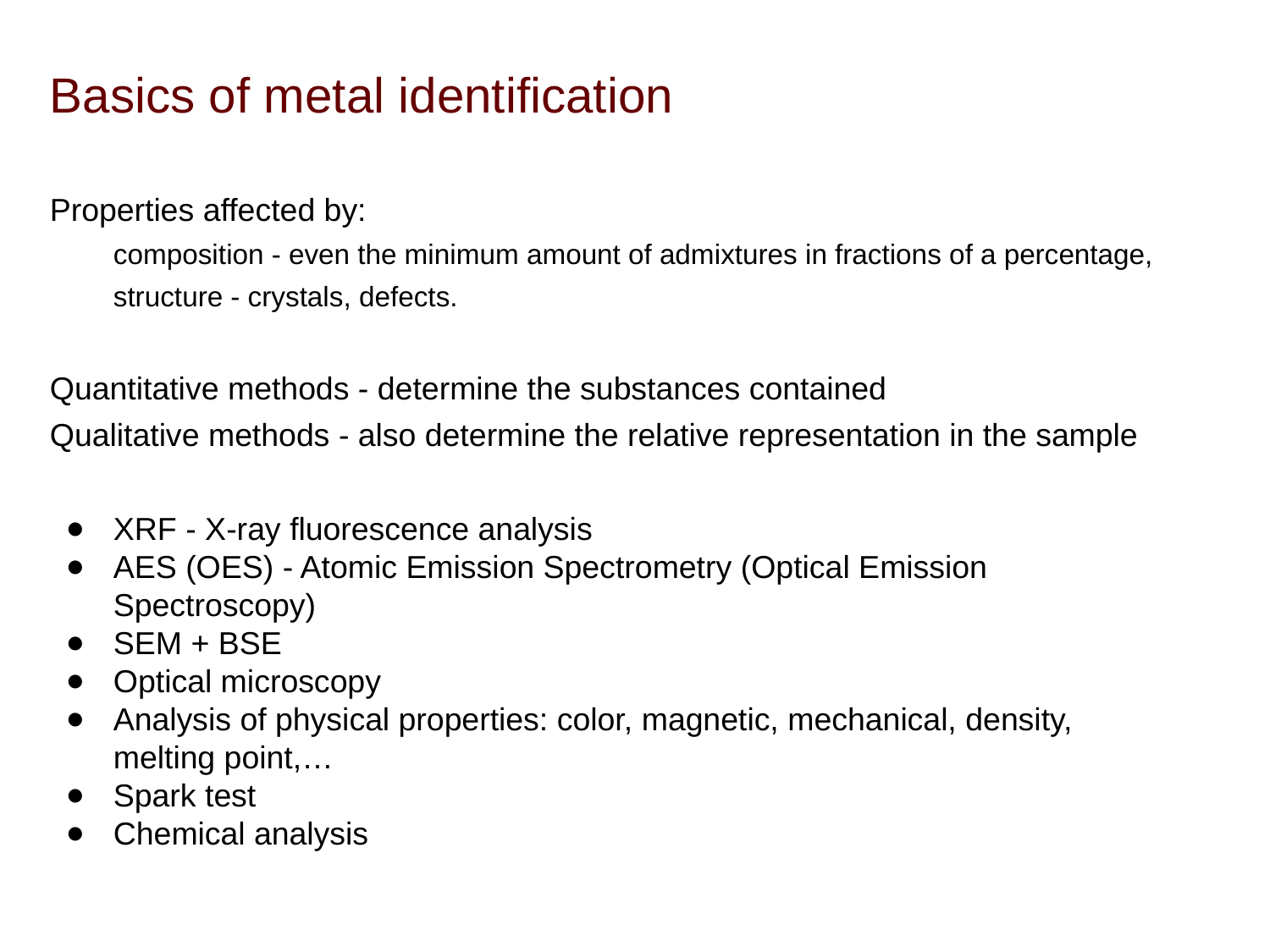

# Basics of metal identification
Properties affected by:
composition - even the minimum amount of admixtures in fractions of a percentage,
structure - crystals, defects.

Quantitative methods - determine the substances contained
Qualitative methods - also determine the relative representation in the sample

XRF - X-ray fluorescence analysis
AES (OES) - Atomic Emission Spectrometry (Optical Emission Spectroscopy)
SEM + BSE
Optical microscopy
Analysis of physical properties: color, magnetic, mechanical, density, melting point,…
Spark test
Chemical analysis